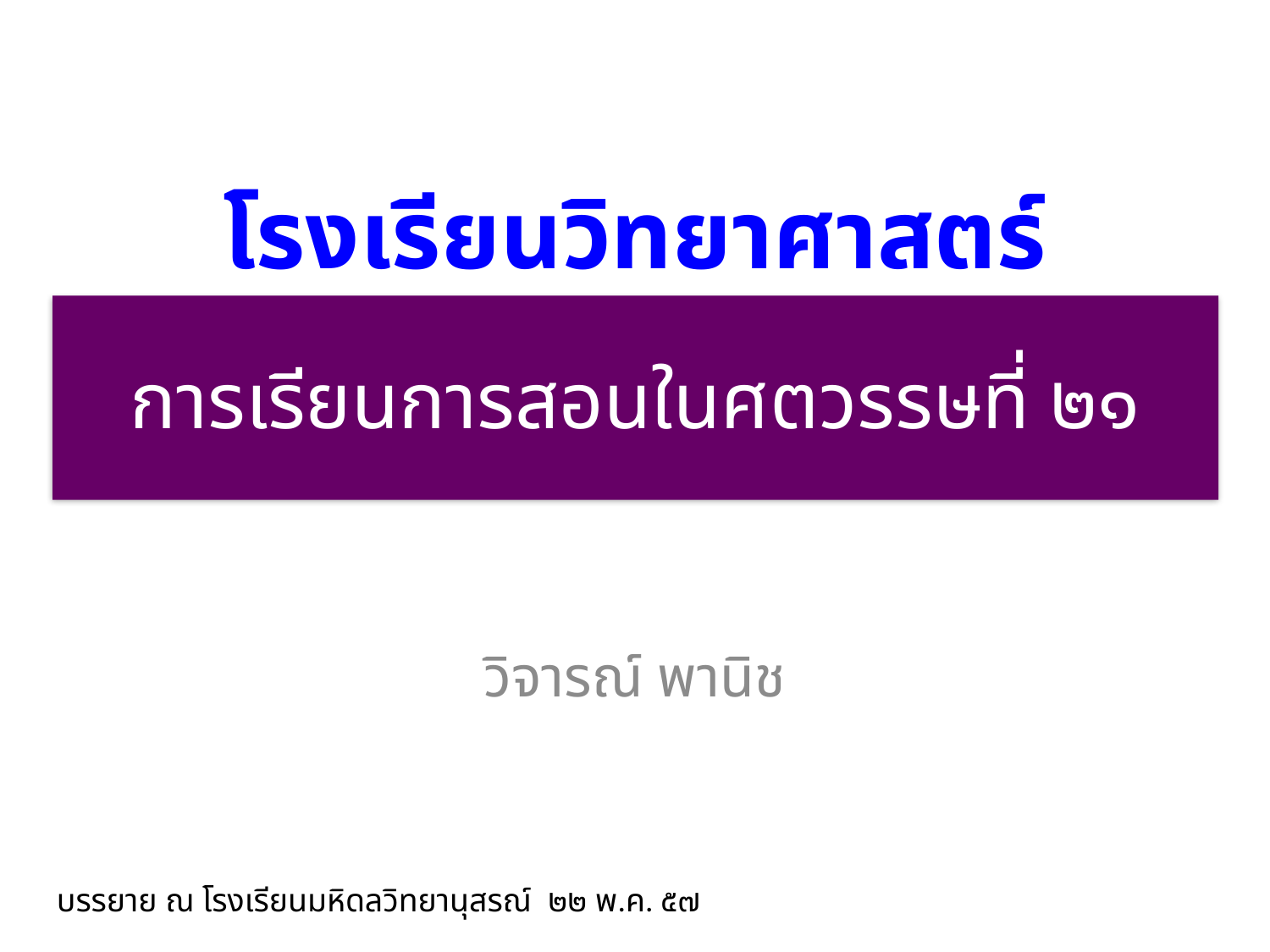

โรงเรียนวิทยาศาสตร์
# การเรียนการสอนในศตวรรษที่ ๒๑
วิจารณ์ พานิช
บรรยาย ณ โรงเรียนมหิดลวิทยานุสรณ์  ๒๒ พ.ค. ๕๗